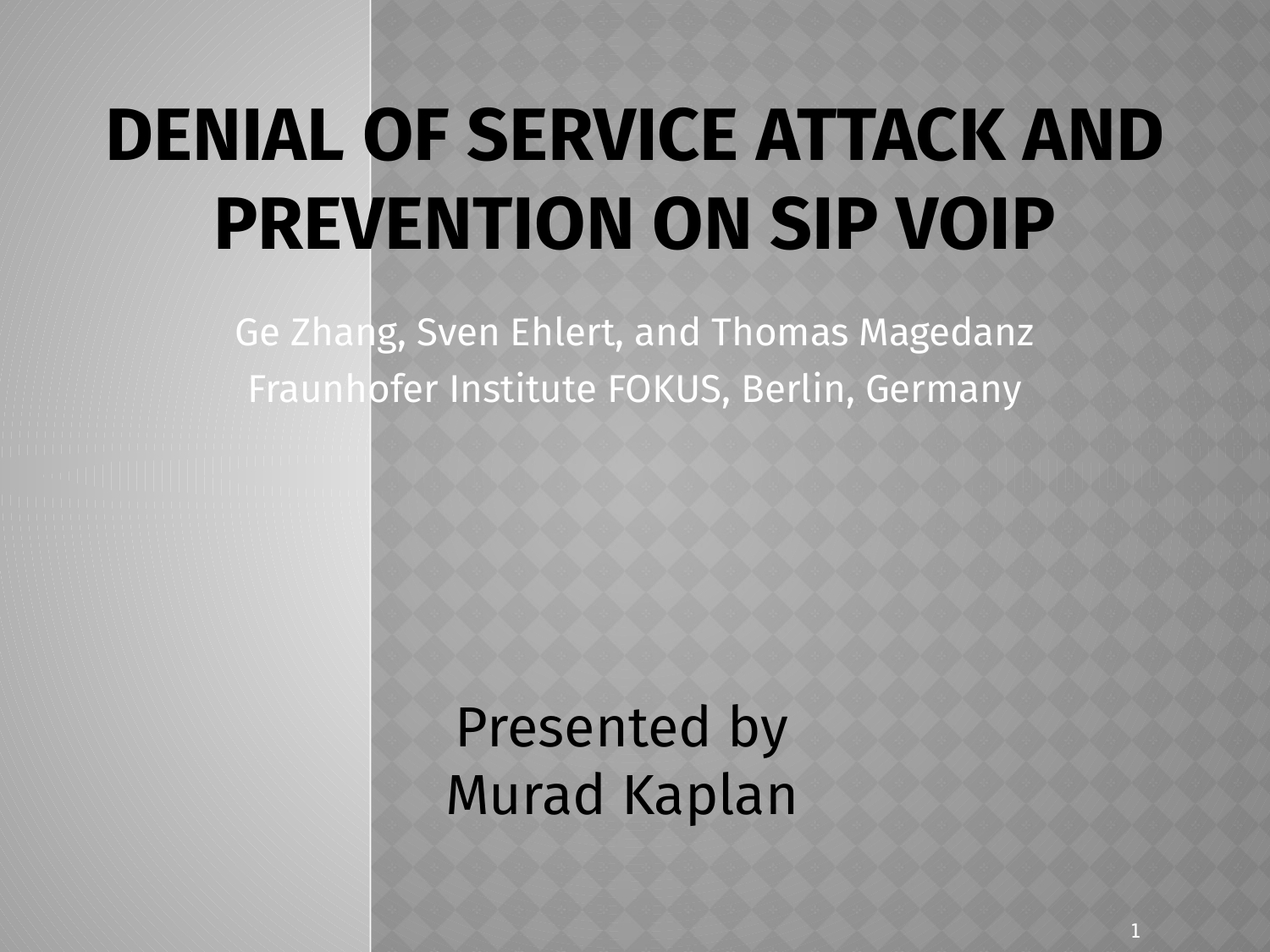

# Denial of Service Attack and Prevention on SIP VoIP
Ge Zhang, Sven Ehlert, and Thomas Magedanz
Fraunhofer Institute FOKUS, Berlin, Germany
Presented by
Murad Kaplan
1